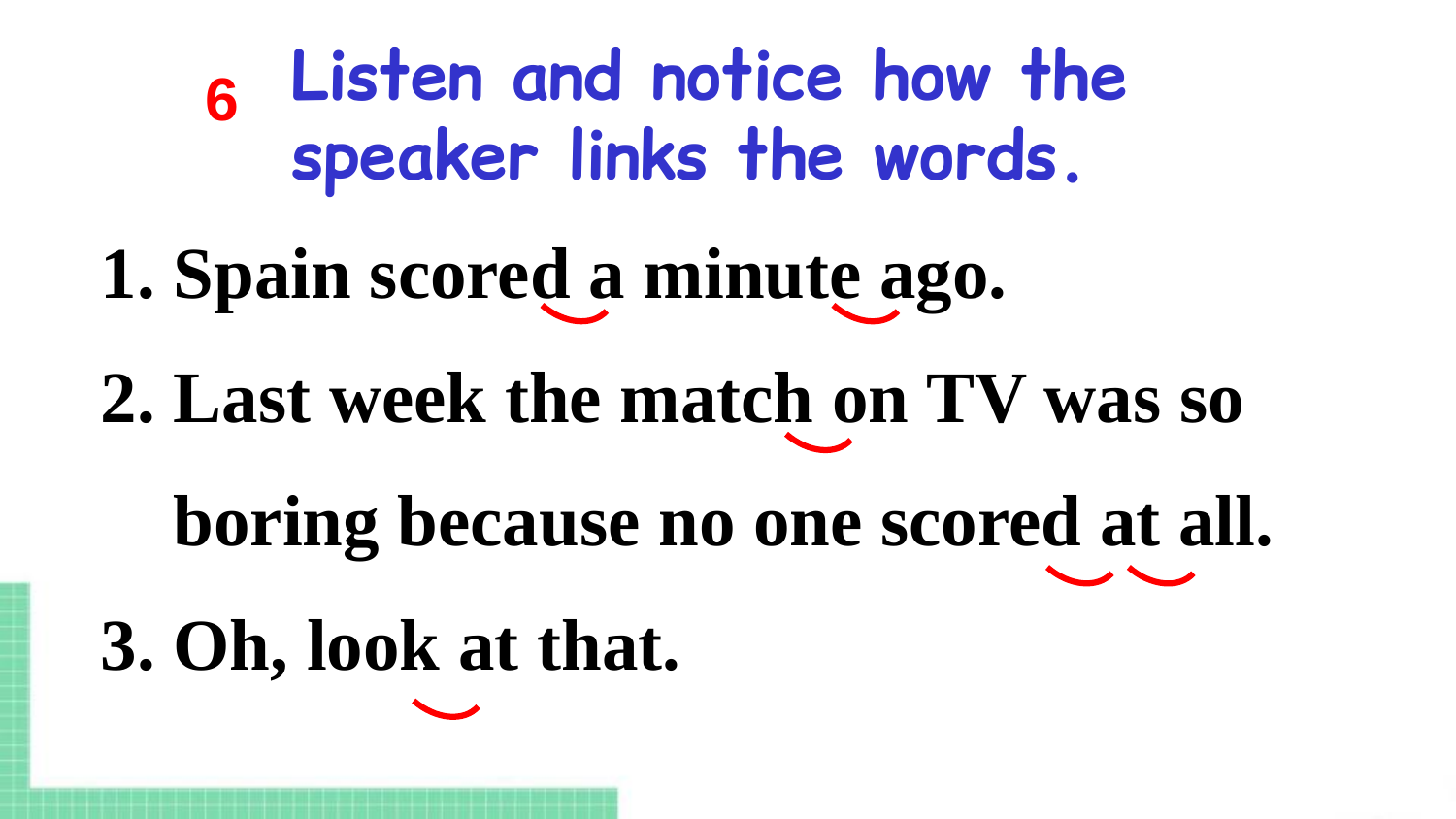

Listen and notice how the speaker links the words.
6

 Spain scored a minute ago.
 Last week the match on TV was so
    boring because no one scored at all.
3. Oh, look at that.